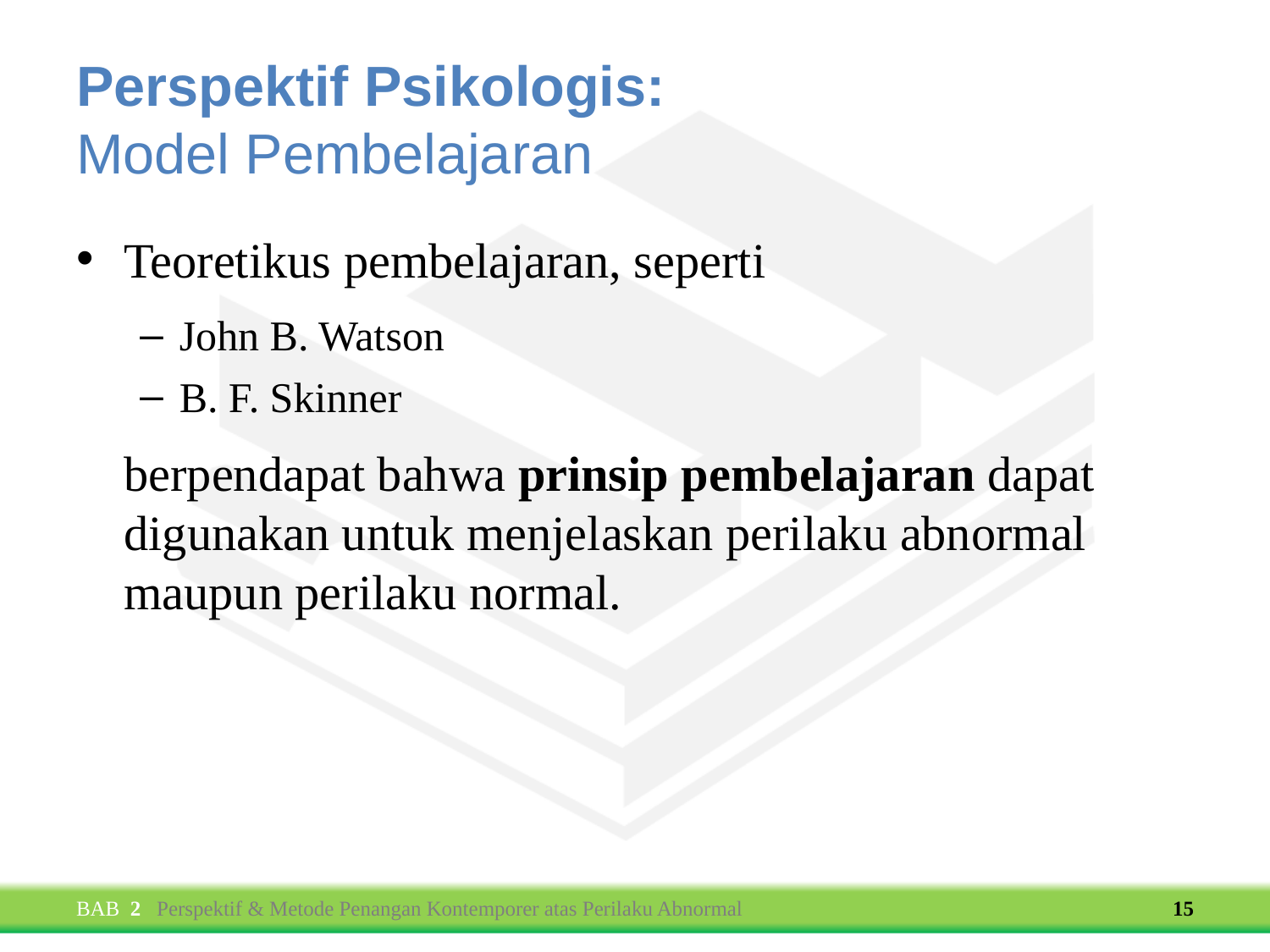

# Perspektif Psikologis: Model Pembelajaran
Teoretikus pembelajaran, seperti
John B. Watson
B. F. Skinner
	berpendapat bahwa prinsip pembelajaran dapat digunakan untuk menjelaskan perilaku abnormal maupun perilaku normal.

BAB  2   Perspektif & Metode Penangan Kontemporer atas Perilaku Abnormal
15